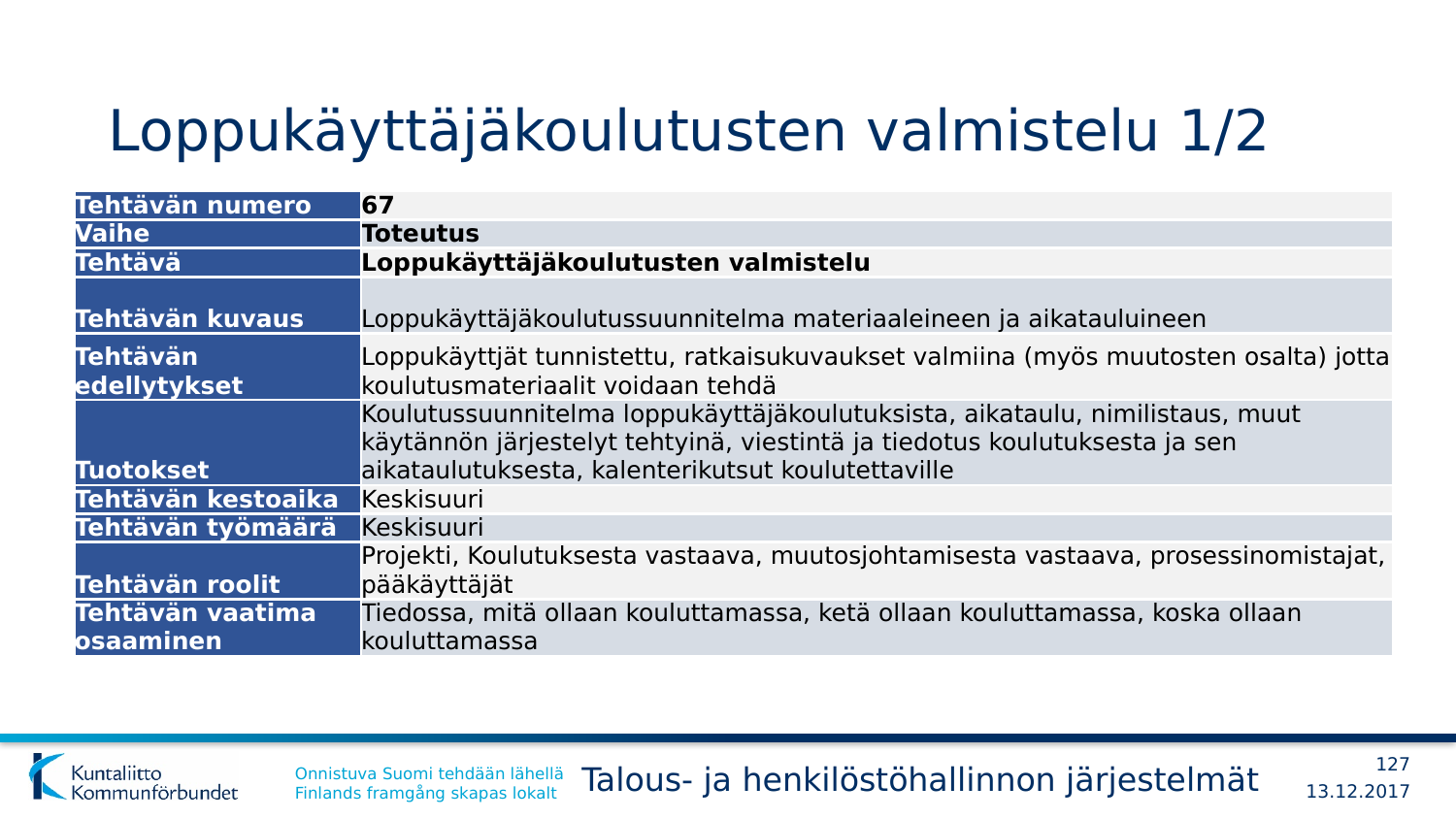

# Loppukäyttäjäkoulutusten valmistelu 1/2
| Tehtävän numero | 67 |
| --- | --- |
| Vaihe | Toteutus |
| Tehtävä | Loppukäyttäjäkoulutusten valmistelu |
| Tehtävän kuvaus | Loppukäyttäjäkoulutussuunnitelma materiaaleineen ja aikatauluineen |
| Tehtävän edellytykset | Loppukäyttjät tunnistettu, ratkaisukuvaukset valmiina (myös muutosten osalta) jotta koulutusmateriaalit voidaan tehdä |
| Tuotokset | Koulutussuunnitelma loppukäyttäjäkoulutuksista, aikataulu, nimilistaus, muut käytännön järjestelyt tehtyinä, viestintä ja tiedotus koulutuksesta ja sen aikataulutuksesta, kalenterikutsut koulutettaville |
| Tehtävän kestoaika | Keskisuuri |
| Tehtävän työmäärä | Keskisuuri |
| Tehtävän roolit | Projekti, Koulutuksesta vastaava, muutosjohtamisesta vastaava, prosessinomistajat, pääkäyttäjät |
| Tehtävän vaatima osaaminen | Tiedossa, mitä ollaan kouluttamassa, ketä ollaan kouluttamassa, koska ollaan kouluttamassa |
127
Talous- ja henkilöstöhallinnon järjestelmät
13.12.2017